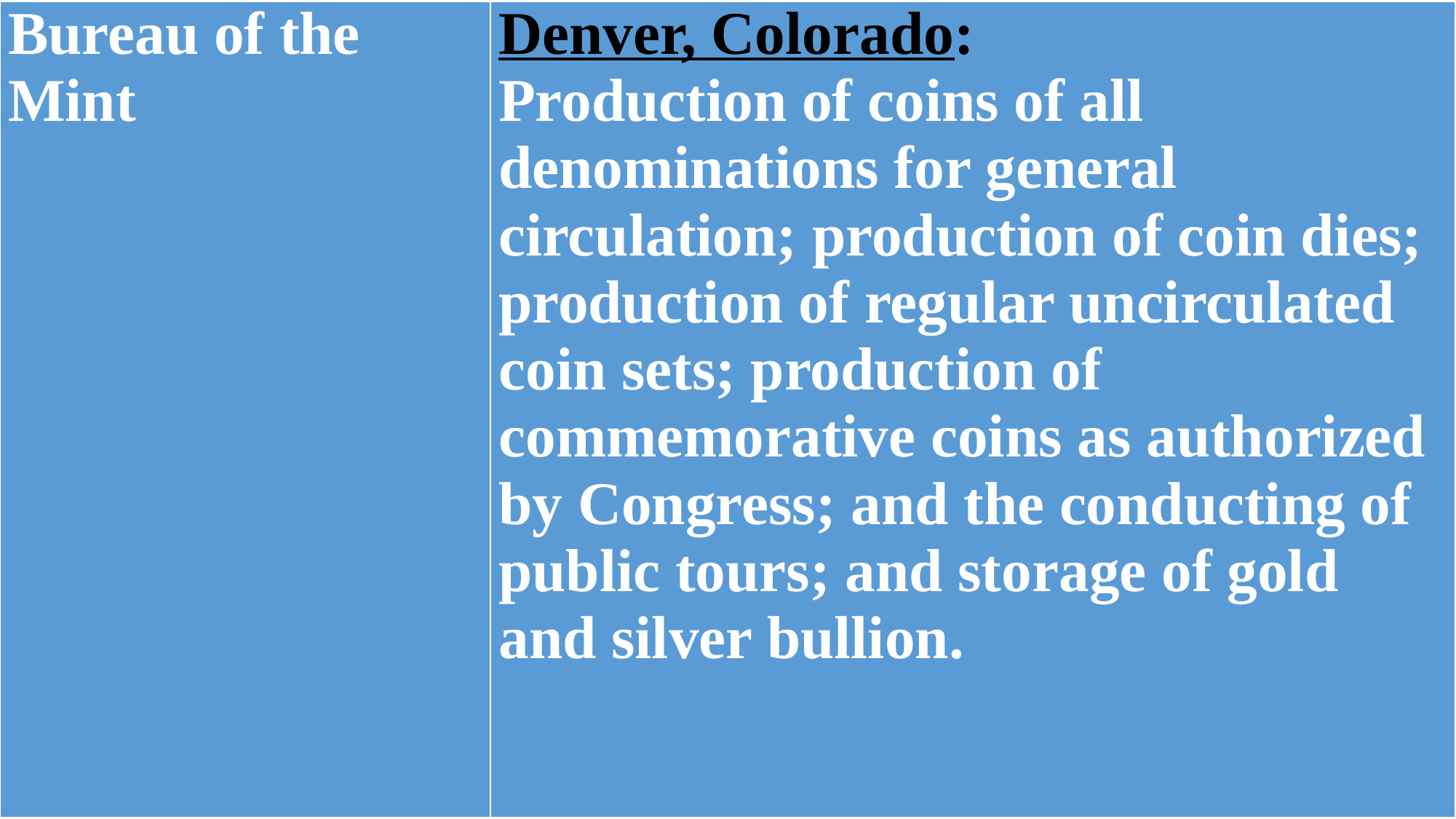

| Bureau of the Mint | Denver, Colorado: Production of coins of all denominations for general circulation; production of coin dies; production of regular uncirculated coin sets; production of commemorative coins as authorized by Congress; and the conducting of public tours; and storage of gold and silver bullion. |
| --- | --- |